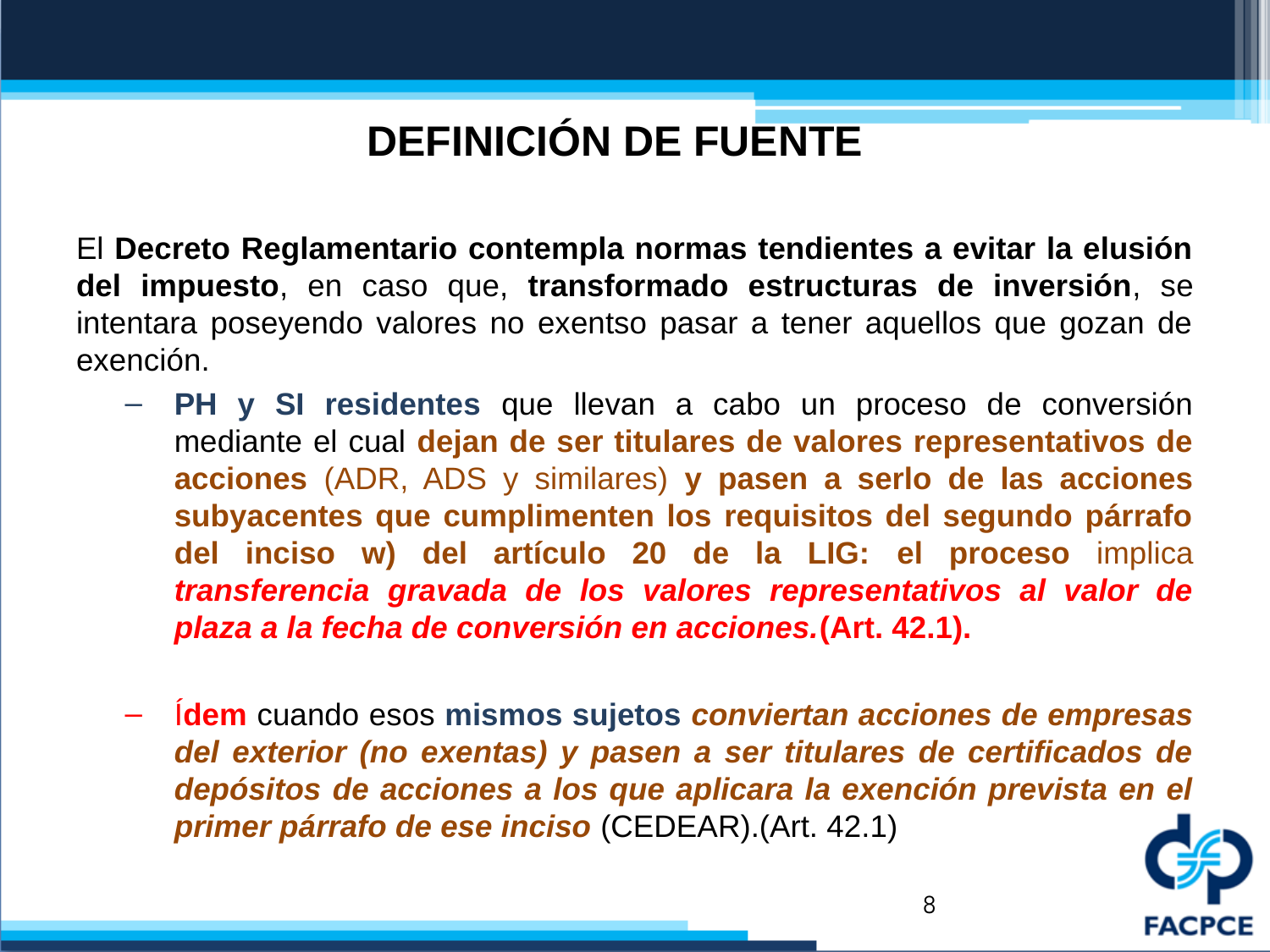

# DEFINICIÓN DE FUENTE
El Decreto Reglamentario contempla normas tendientes a evitar la elusión del impuesto, en caso que, transformado estructuras de inversión, se intentara poseyendo valores no exentso pasar a tener aquellos que gozan de exención.
PH y SI residentes que llevan a cabo un proceso de conversión mediante el cual dejan de ser titulares de valores representativos de acciones (ADR, ADS y similares) y pasen a serlo de las acciones subyacentes que cumplimenten los requisitos del segundo párrafo del inciso w) del artículo 20 de la LIG: el proceso implica transferencia gravada de los valores representativos al valor de plaza a la fecha de conversión en acciones.(Art. 42.1).

Ídem cuando esos mismos sujetos conviertan acciones de empresas del exterior (no exentas) y pasen a ser titulares de certificados de depósitos de acciones a los que aplicara la exención prevista en el primer párrafo de ese inciso (CEDEAR).(Art. 42.1)

8